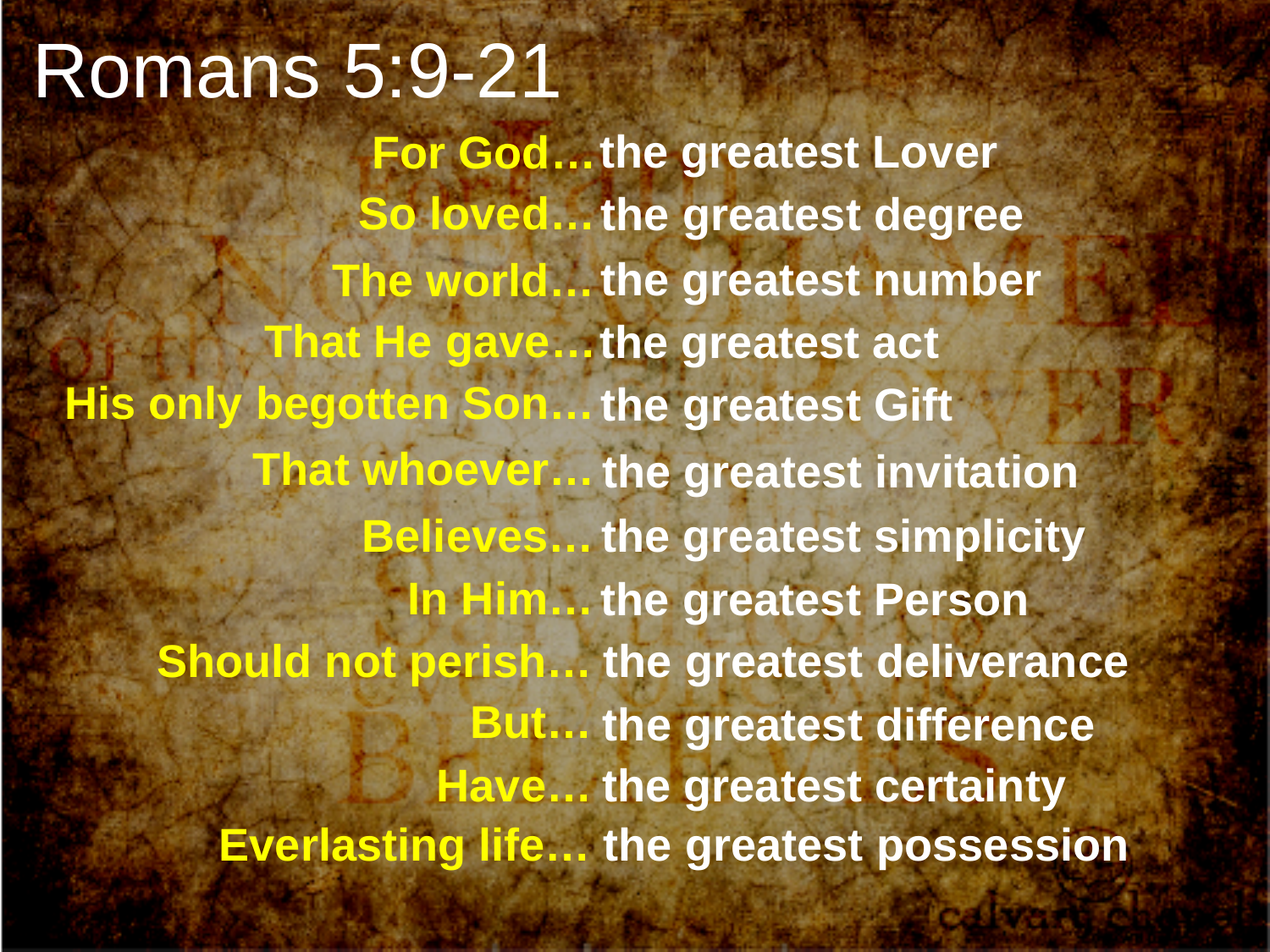

Romans 5:9-21
the greatest Lover
For God…
So loved…
the greatest degree
the greatest number
The world…
That He gave…
the greatest act
His only begotten Son…
the greatest Gift
That whoever…
the greatest invitation
Believes…
the greatest simplicity
In Him…
the greatest Person
Should not perish…
the greatest deliverance
But…
the greatest difference
Have…
the greatest certainty
Everlasting life…
the greatest possession